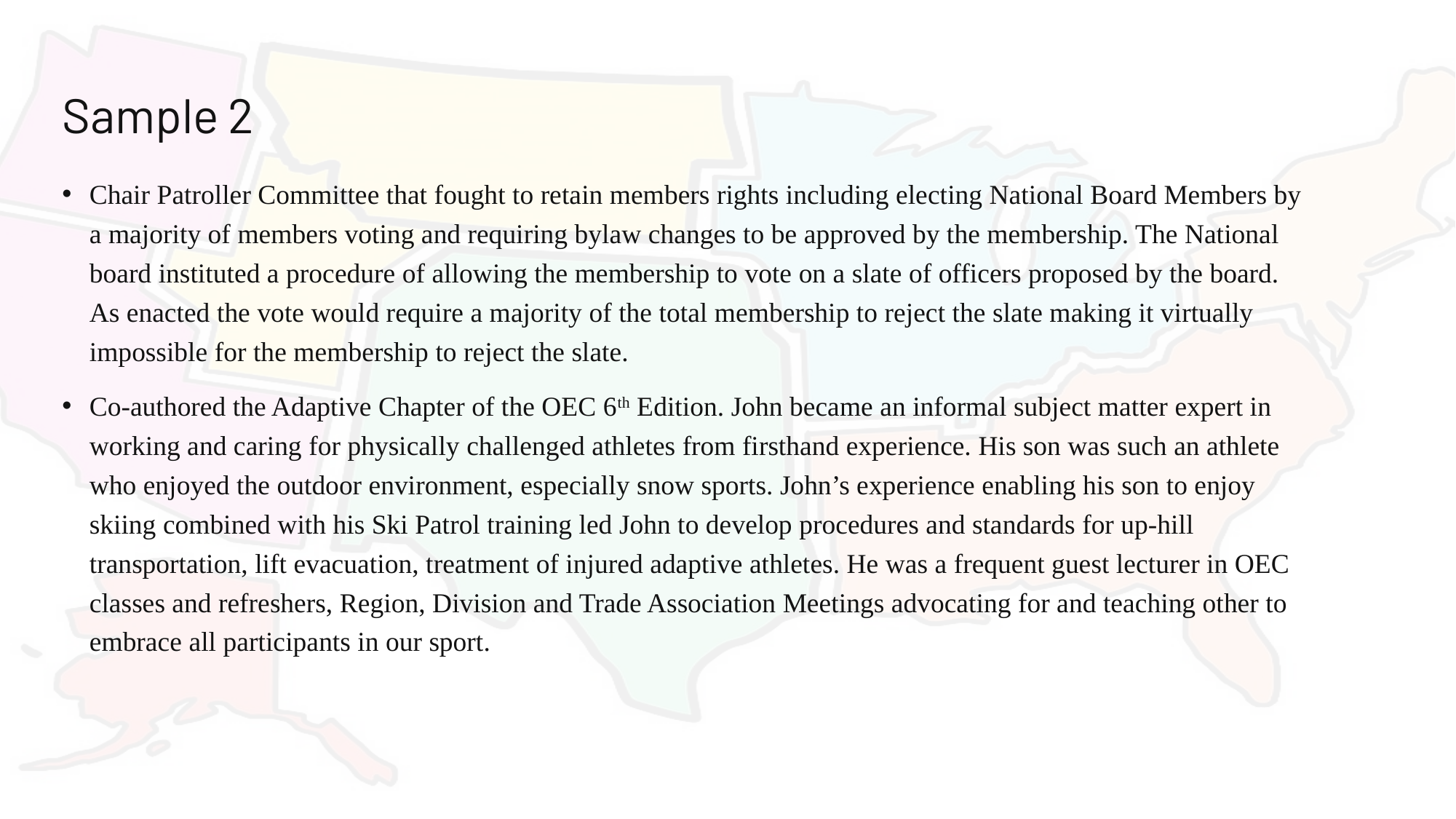

# Sample 2
Chair Patroller Committee that fought to retain members rights including electing National Board Members by a majority of members voting and requiring bylaw changes to be approved by the membership. The National board instituted a procedure of allowing the membership to vote on a slate of officers proposed by the board. As enacted the vote would require a majority of the total membership to reject the slate making it virtually impossible for the membership to reject the slate.
Co-authored the Adaptive Chapter of the OEC 6th Edition. John became an informal subject matter expert in working and caring for physically challenged athletes from firsthand experience. His son was such an athlete who enjoyed the outdoor environment, especially snow sports. John’s experience enabling his son to enjoy skiing combined with his Ski Patrol training led John to develop procedures and standards for up-hill transportation, lift evacuation, treatment of injured adaptive athletes. He was a frequent guest lecturer in OEC classes and refreshers, Region, Division and Trade Association Meetings advocating for and teaching other to embrace all participants in our sport.